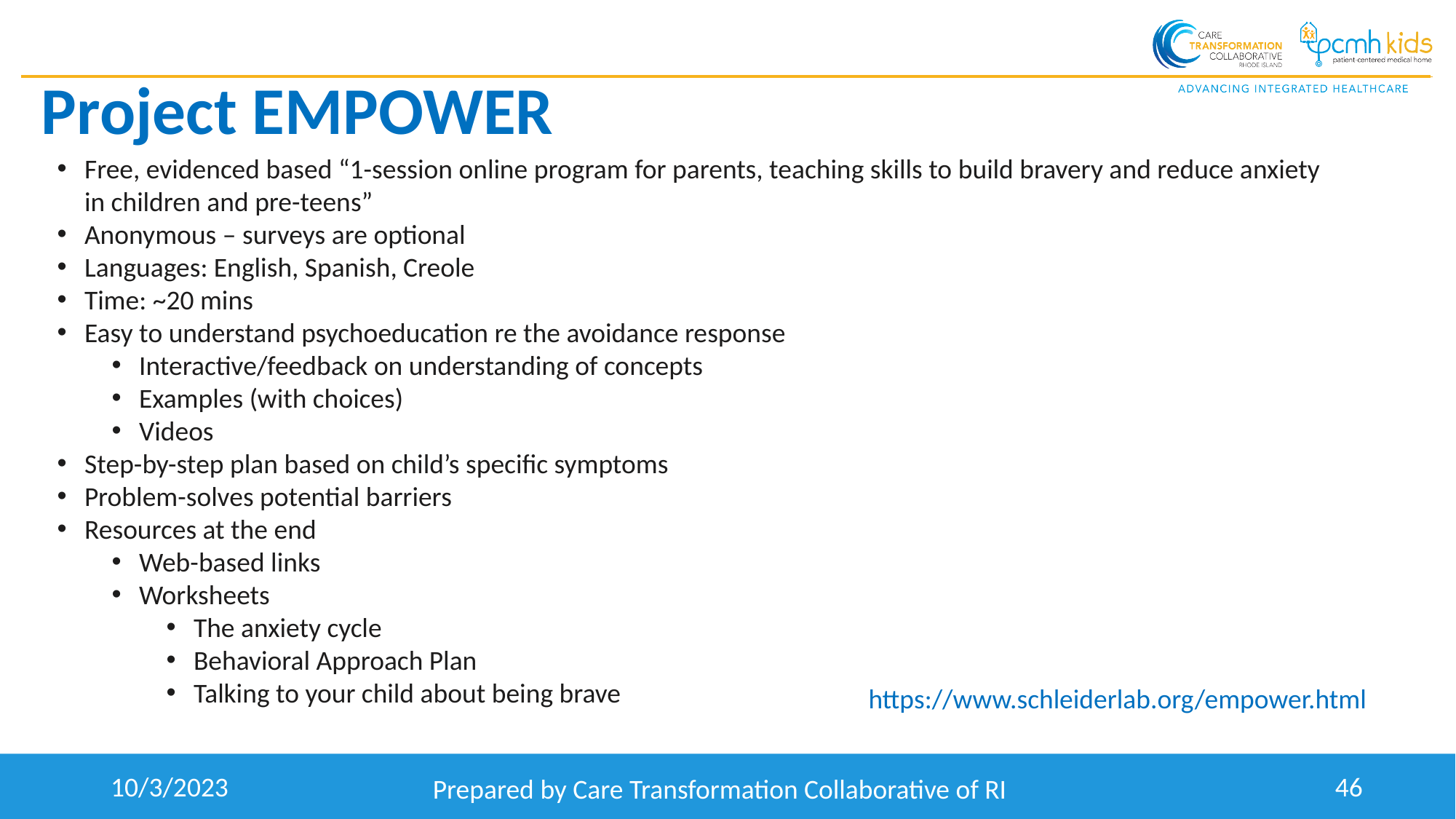

# Project EMPOWER
Free, evidenced based “1-session online program for parents, teaching skills to build bravery and reduce anxiety in children and pre-teens”
Anonymous – surveys are optional
Languages: English, Spanish, Creole
Time: ~20 mins
Easy to understand psychoeducation re the avoidance response
Interactive/feedback on understanding of concepts
Examples (with choices)
Videos
Step-by-step plan based on child’s specific symptoms
Problem-solves potential barriers
Resources at the end
Web-based links
Worksheets
The anxiety cycle
Behavioral Approach Plan
Talking to your child about being brave
https://www.schleiderlab.org/empower.html